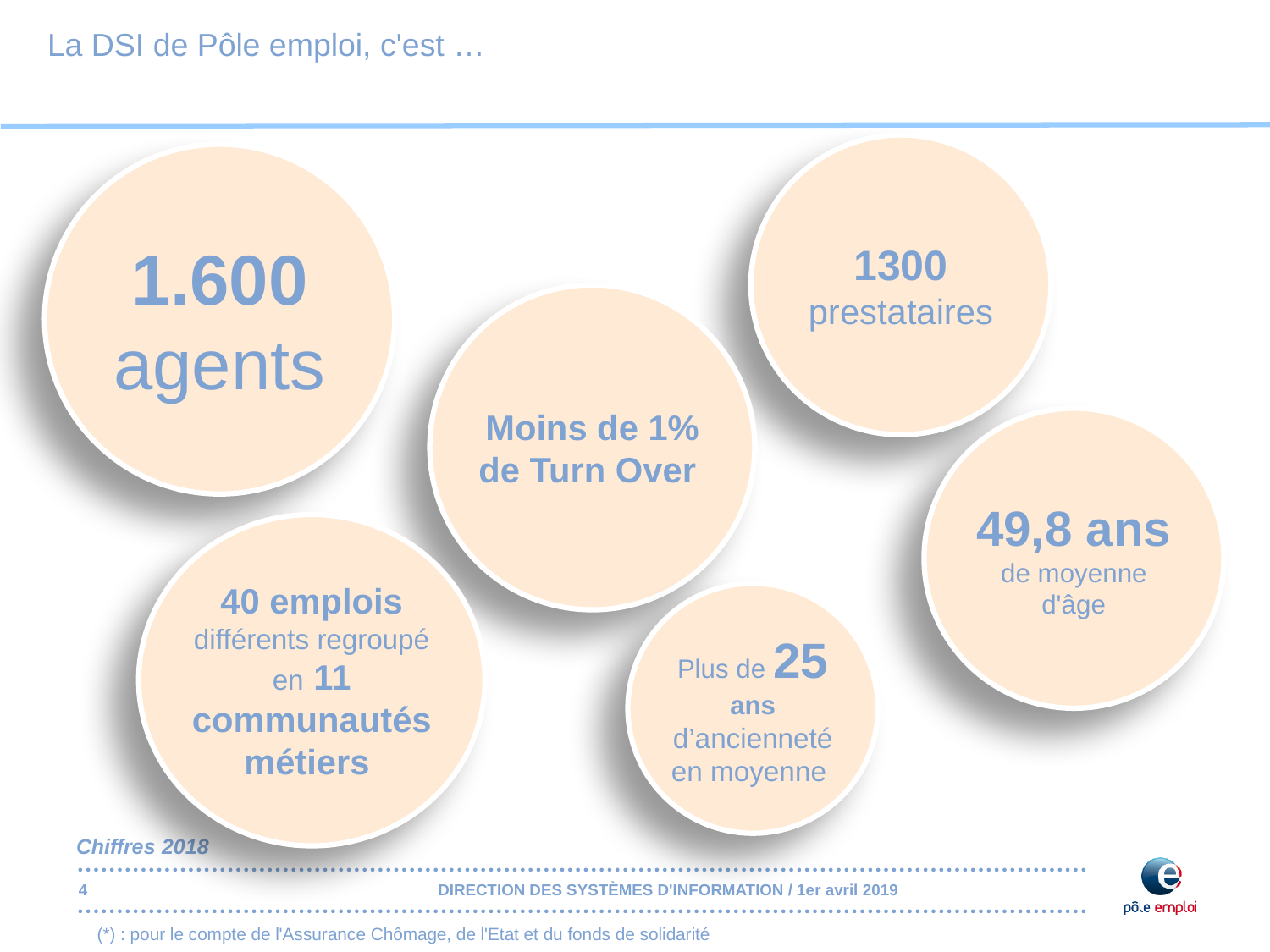

# La DSI de Pôle emploi, c'est …
1300
prestataires
1.600 agents
Moins de 1% de Turn Over
49,8 ans de moyenne d'âge
40 emplois différents regroupé en 11 communautés métiers
Plus de 25 ans d’ancienneté en moyenne
Chiffres 2018
4
(*) : pour le compte de l'Assurance Chômage, de l'Etat et du fonds de solidarité